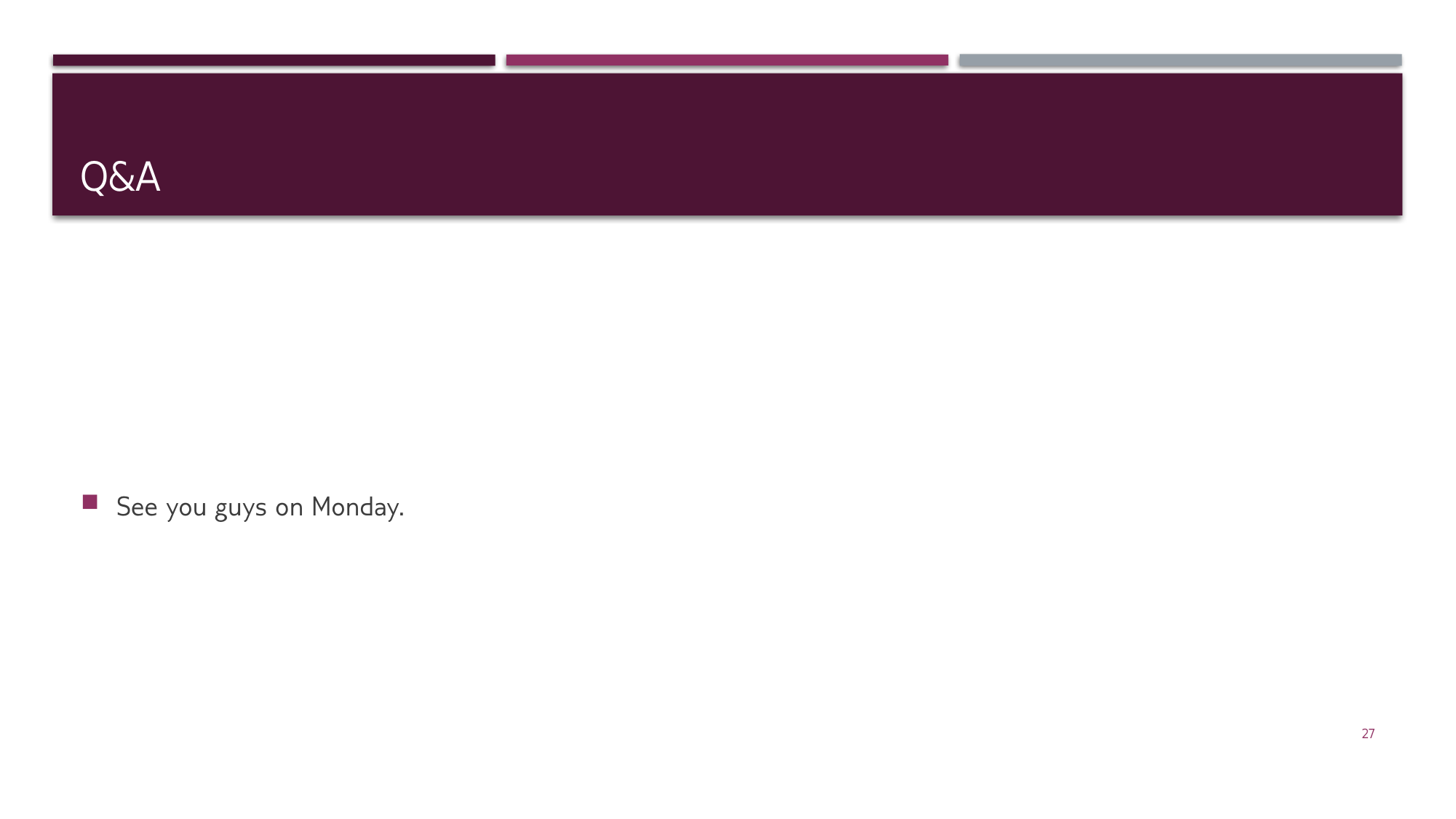

# Q&A
See you guys on Monday.

27